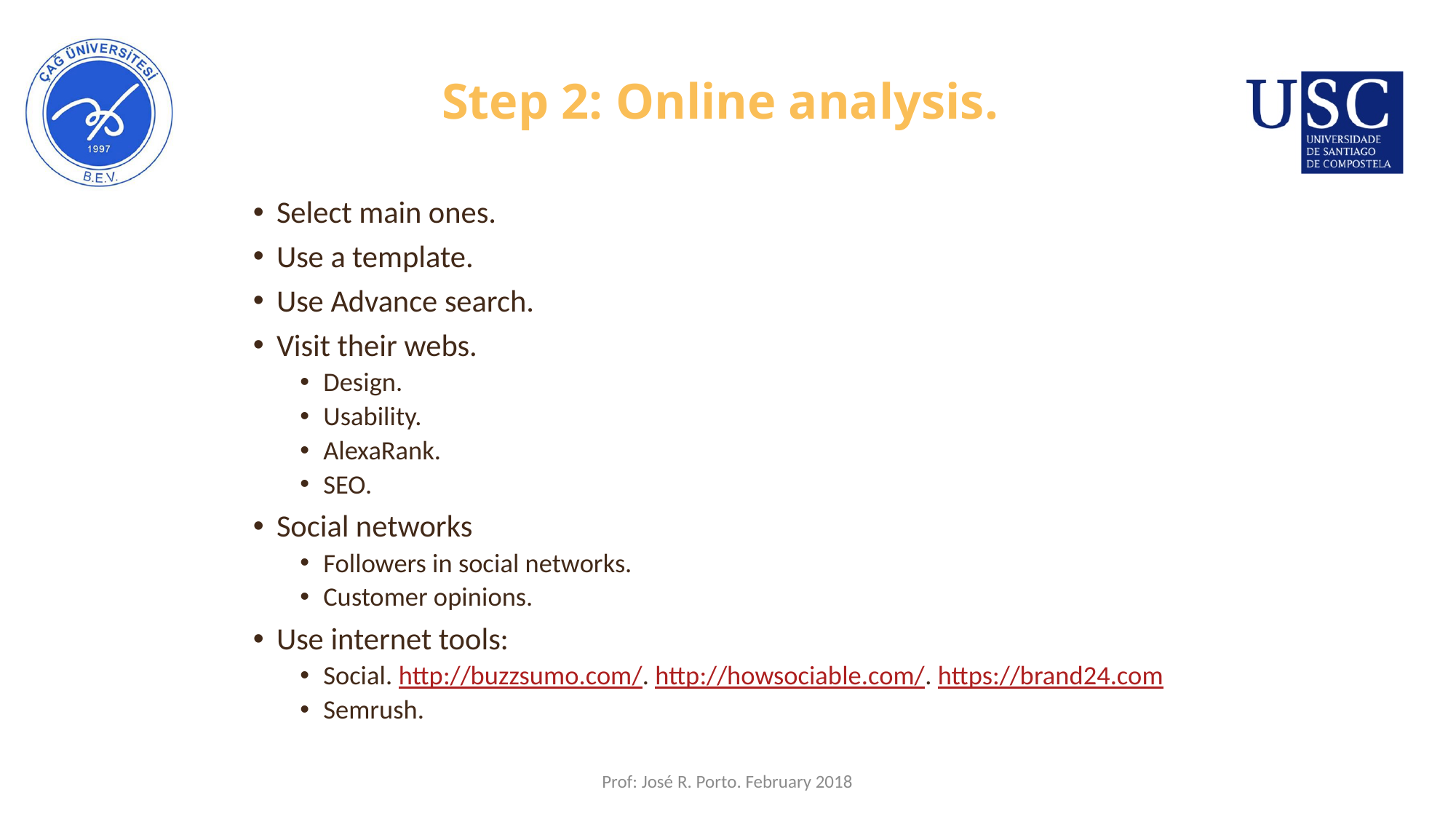

34
# Step 2: Online analysis.
Select main ones.
Use a template.
Use Advance search.
Visit their webs.
Design.
Usability.
AlexaRank.
SEO.
Social networks
Followers in social networks.
Customer opinions.
Use internet tools:
Social. http://buzzsumo.com/. http://howsociable.com/. https://brand24.com
Semrush.
Prof: José R. Porto. February 2018